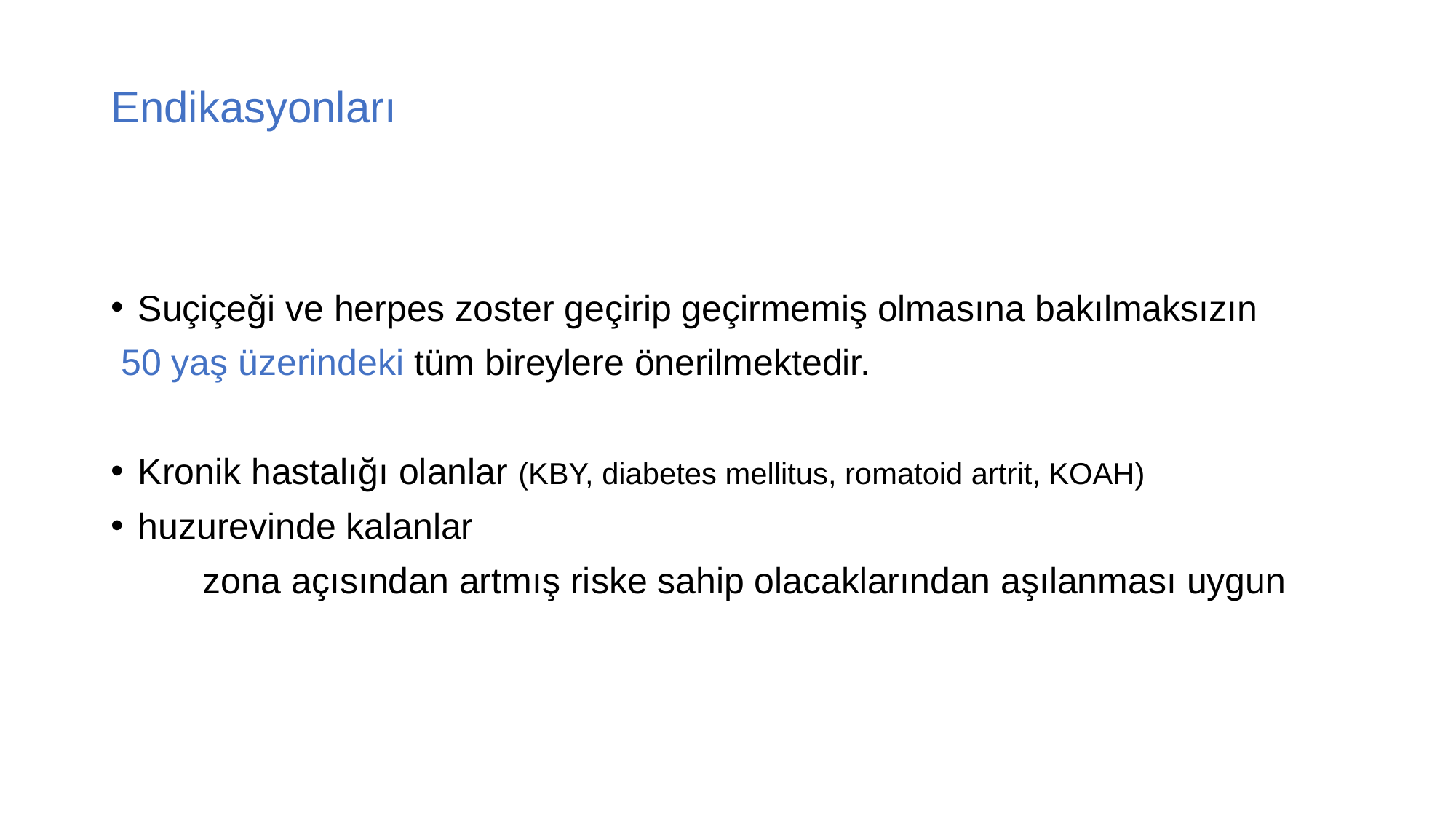

# Endikasyonları

Suçiçeği ve herpes zoster geçirip geçirmemiş olmasına bakılmaksızın
 50 yaş üzerindeki tüm bireylere önerilmektedir.

Kronik hastalığı olanlar (KBY, diabetes mellitus, romatoid artrit, KOAH)
huzurevinde kalanlar
         zona açısından artmış riske sahip olacaklarından aşılanması uygun